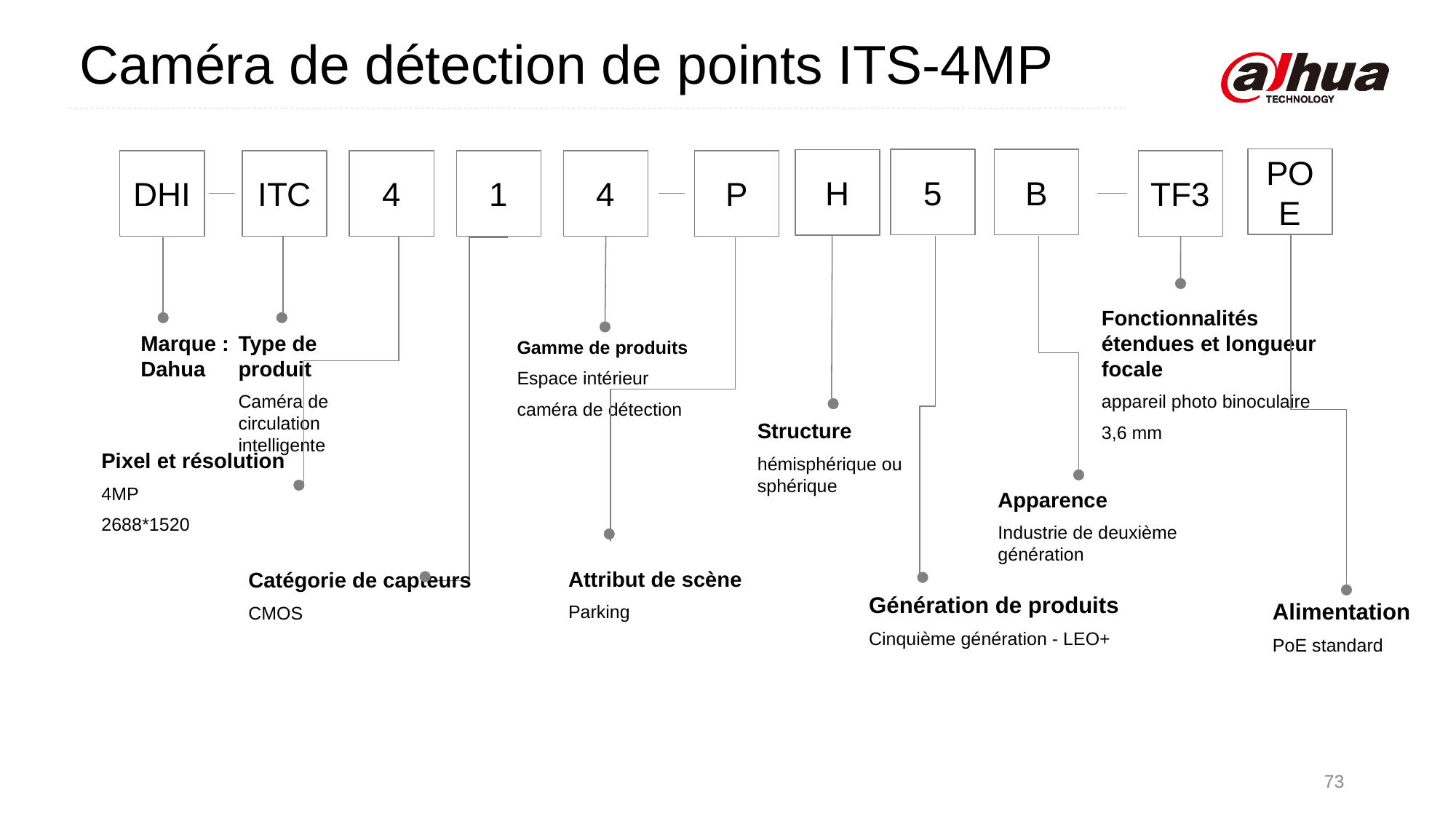

Caméra de détection de points ITS-4MP
POE
B
H
TF3
DHI
ITC
4
1
4
P

Marque : Dahua
Type de produit
Caméra de circulation intelligente
Gamme de produits
Espace intérieur
caméra de détection

Structure
hémisphérique ou sphérique
Pixel et résolution
4MP
2688*1520

Apparence
Industrie de deuxième génération

Attribut de scène
Parking
Catégorie de capteurs
CMOS

Génération de produits
Cinquième génération - LEO+
5

Fonctionnalités étendues et longueur focale
appareil photo binoculaire
3,6 mm

Alimentation
PoE standard
73